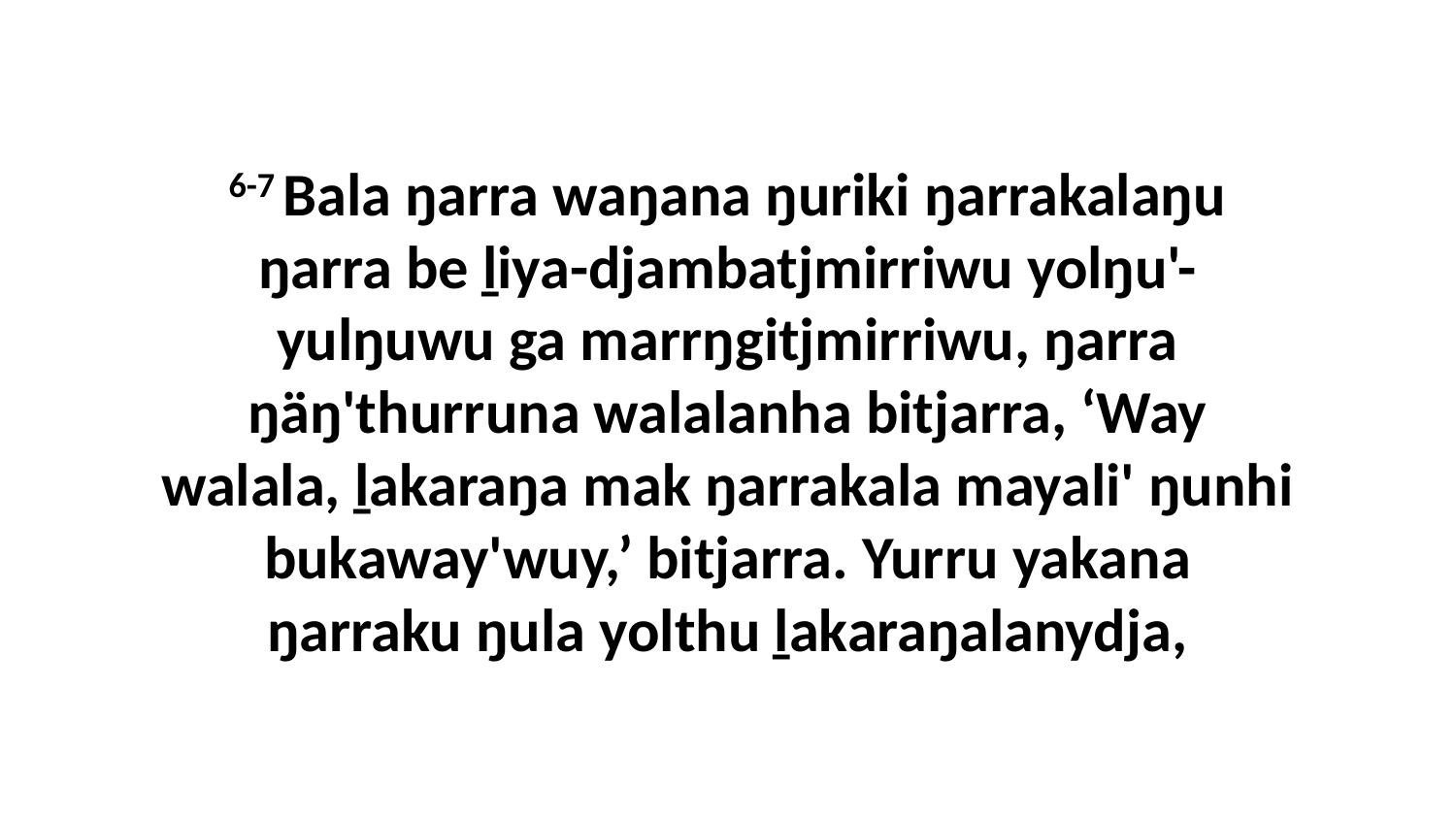

6-7 Bala ŋarra waŋana ŋuriki ŋarrakalaŋu ŋarra be ḻiya-djambatjmirriwu yolŋu'-yulŋuwu ga marrŋgitjmirriwu, ŋarra ŋäŋ'thurruna walalanha bitjarra, ‘Way walala, ḻakaraŋa mak ŋarrakala mayali' ŋunhi bukaway'wuy,’ bitjarra. Yurru yakana ŋarraku ŋula yolthu ḻakaraŋalanydja,